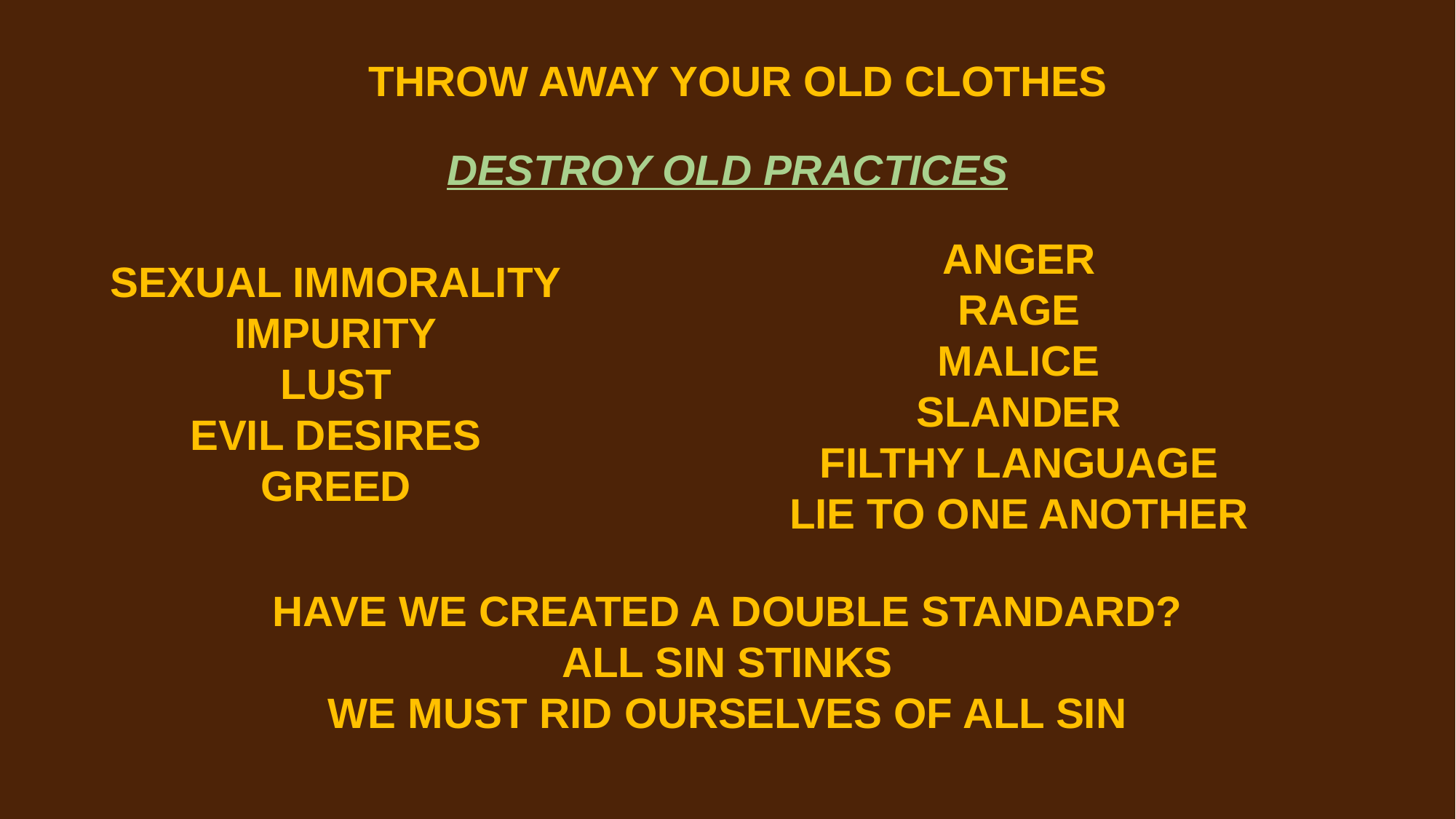

THROW AWAY YOUR OLD CLOTHES
DESTROY OLD PRACTICES
ANGER
RAGE
MALICE
SLANDER
FILTHY LANGUAGE
LIE TO ONE ANOTHER
SEXUAL IMMORALITY
IMPURITY
LUST
EVIL DESIRES
GREED
HAVE WE CREATED A DOUBLE STANDARD?
ALL SIN STINKS
WE MUST RID OURSELVES OF ALL SIN